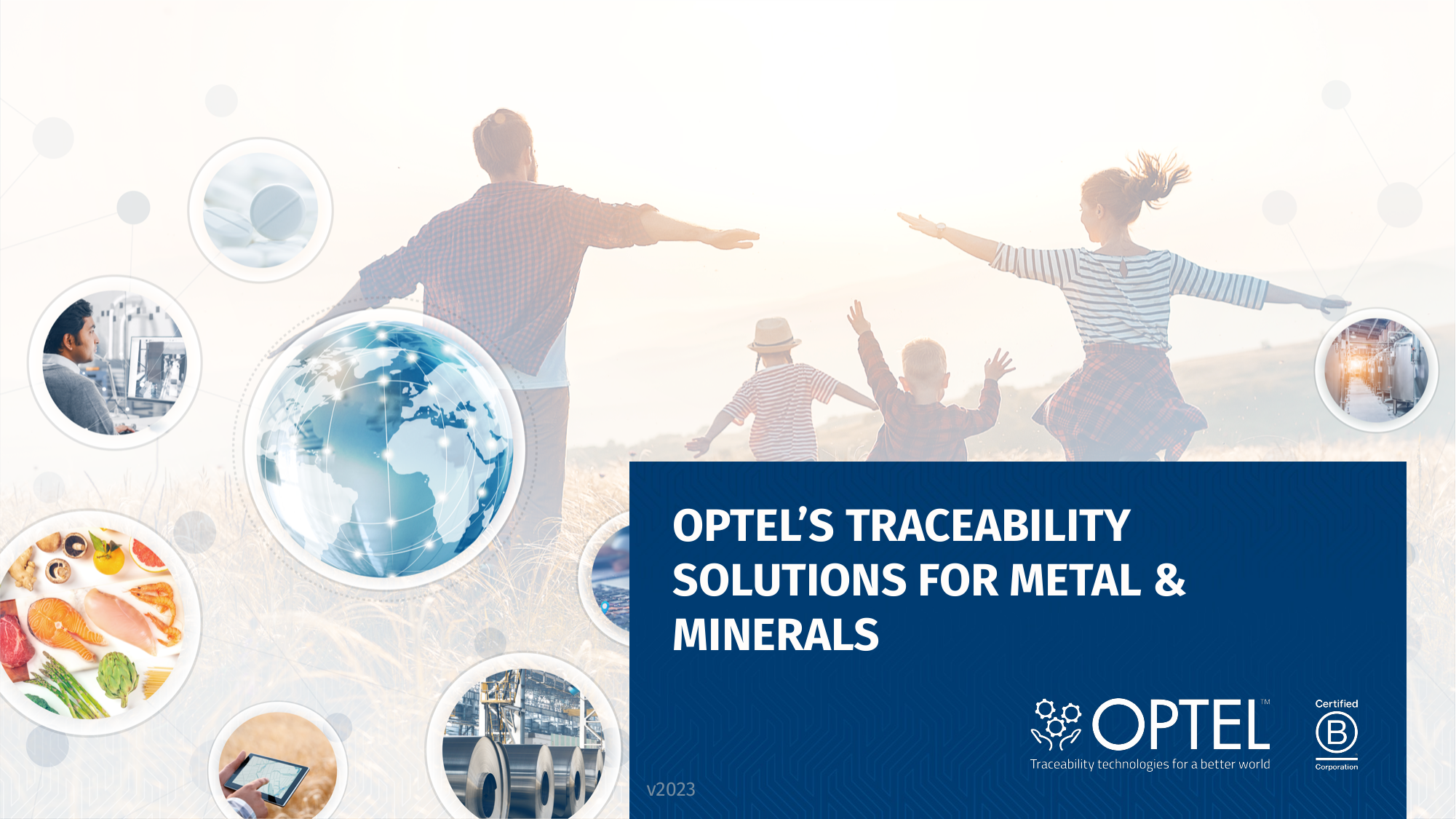

OPTEL’S TRACEABILITY SOLUTIONS FOR METAL & MINERALS
v2023